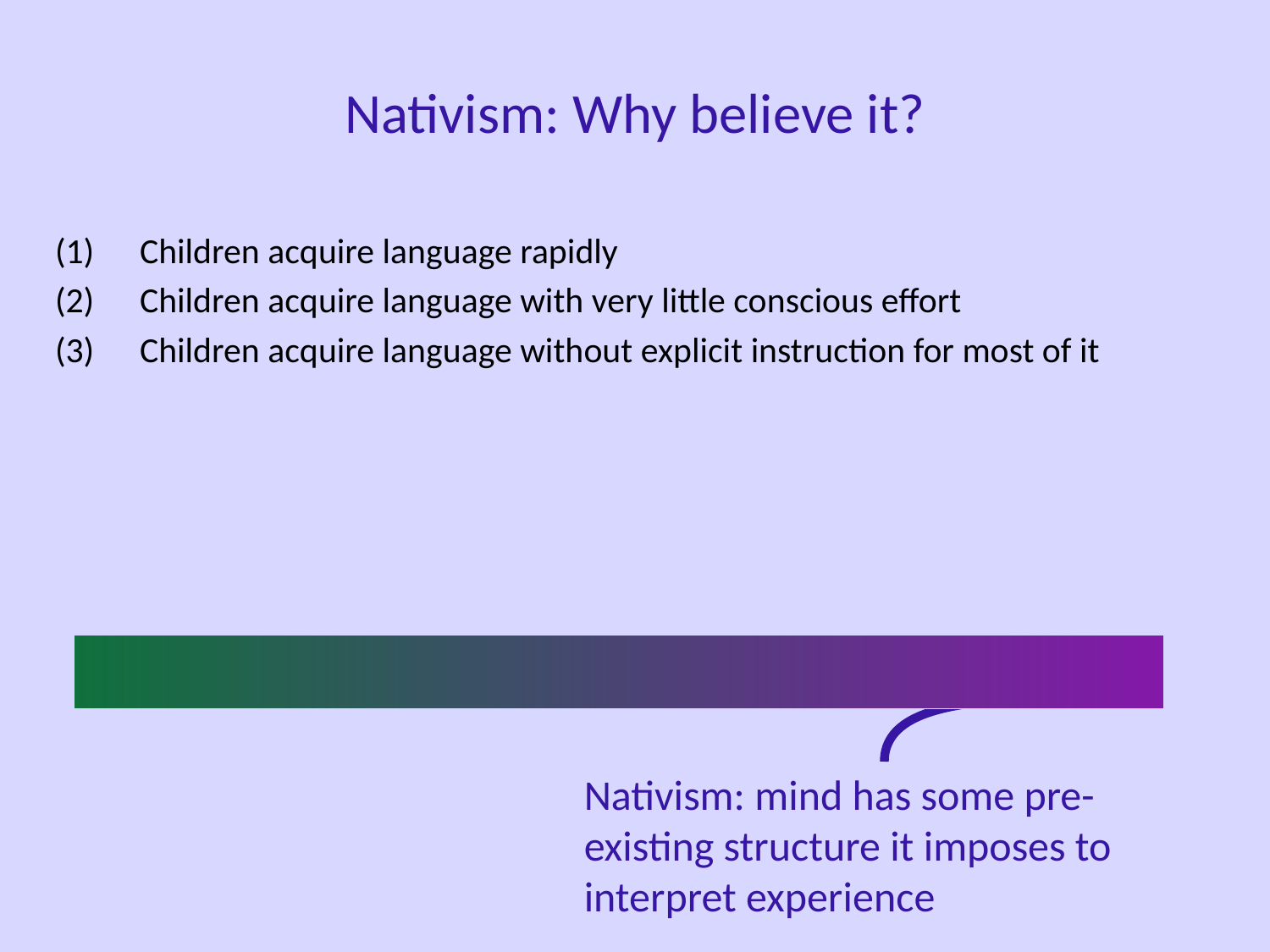

Nativism: Why believe it?
Children acquire language rapidly
Children acquire language with very little conscious effort
Children acquire language without explicit instruction for most of it

Nativism: mind has some pre-existing structure it imposes to interpret experience